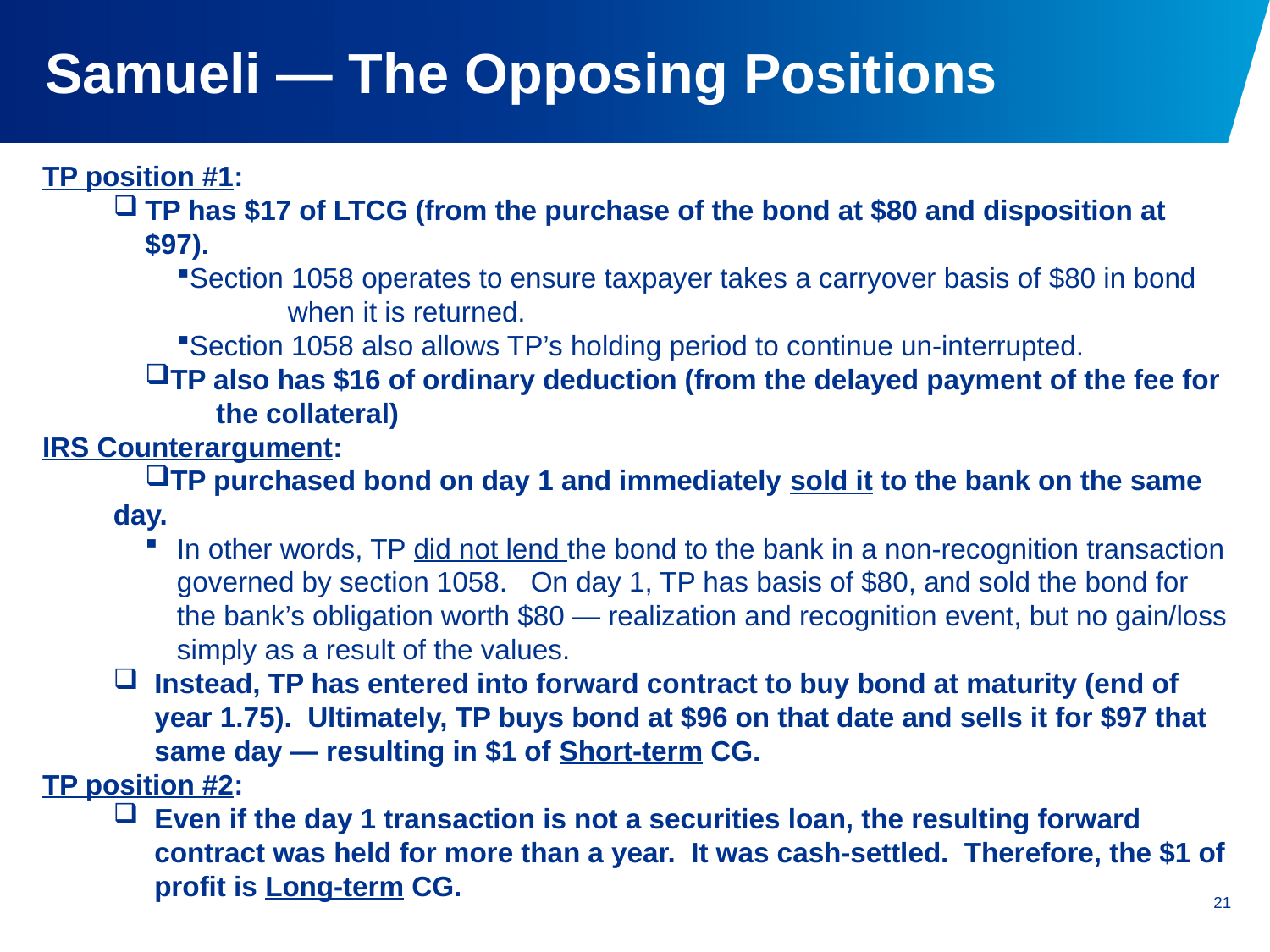

# Samueli — The Opposing Positions
TP position #1:
TP has $17 of LTCG (from the purchase of the bond at $80 and disposition at $97).
Section 1058 operates to ensure taxpayer takes a carryover basis of $80 in bond 	  when it is returned.
Section 1058 also allows TP’s holding period to continue un-interrupted.
TP also has $16 of ordinary deduction (from the delayed payment of the fee for 	the collateral)
IRS Counterargument:
TP purchased bond on day 1 and immediately sold it to the bank on the same day.
In other words, TP did not lend the bond to the bank in a non-recognition transaction governed by section 1058.   On day 1, TP has basis of $80, and sold the bond for the bank’s obligation worth $80 — realization and recognition event, but no gain/loss simply as a result of the values.
Instead, TP has entered into forward contract to buy bond at maturity (end of year 1.75).  Ultimately, TP buys bond at $96 on that date and sells it for $97 that same day — resulting in $1 of Short-term CG.
TP position #2:
Even if the day 1 transaction is not a securities loan, the resulting forward contract was held for more than a year.  It was cash-settled.  Therefore, the $1 of profit is Long-term CG.
21